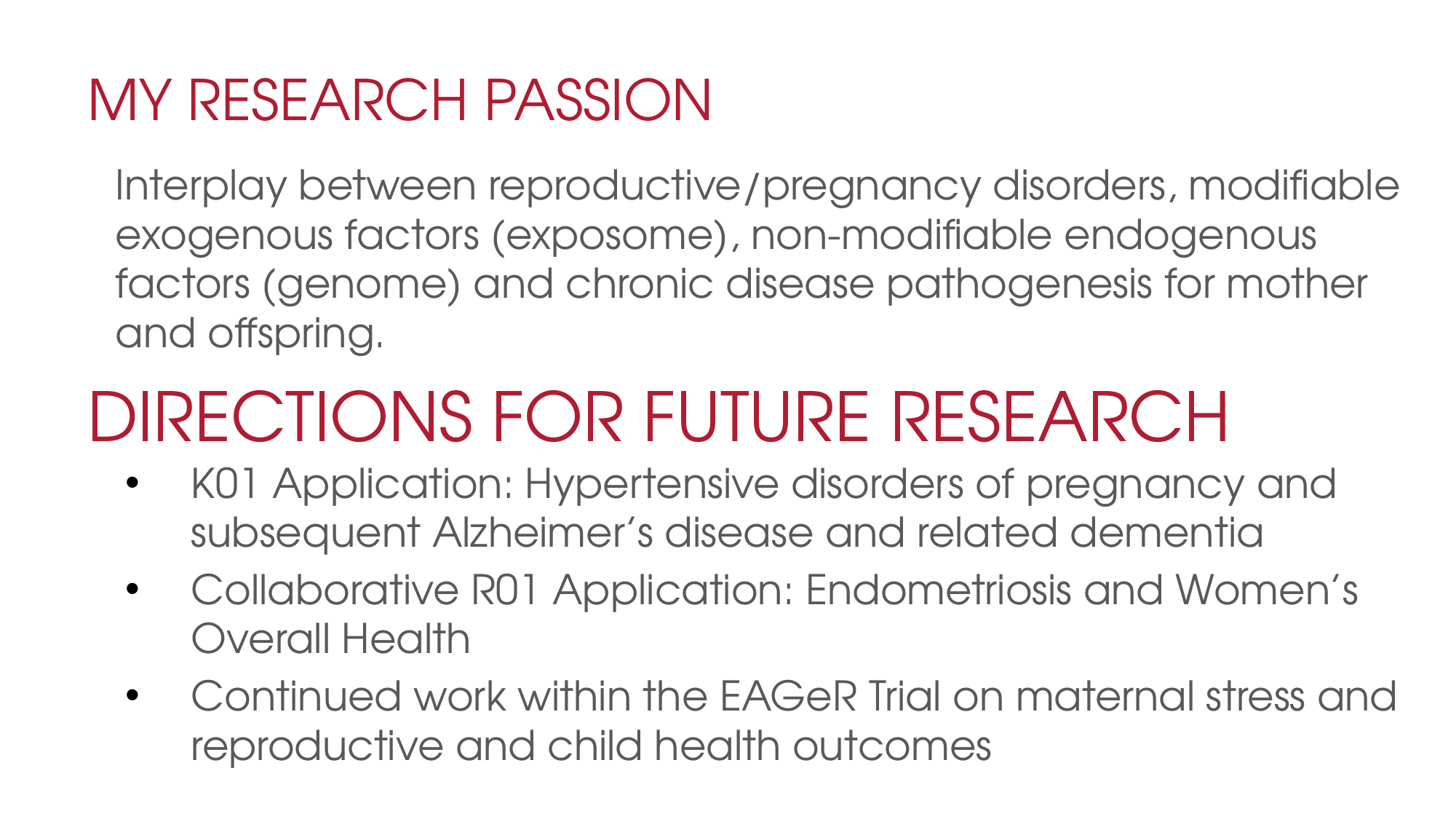

# My research passion
Interplay between reproductive/pregnancy disorders, modifiable exogenous factors (exposome), non-modifiable endogenous factors (genome) and chronic disease pathogenesis for mother and offspring.

Directions for future research
K01 Application: Hypertensive disorders of pregnancy and subsequent Alzheimer’s disease and related dementia
Collaborative R01 Application: Endometriosis and Women’s Overall Health
Continued work within the EAGeR Trial on maternal stress and reproductive and child health outcomes